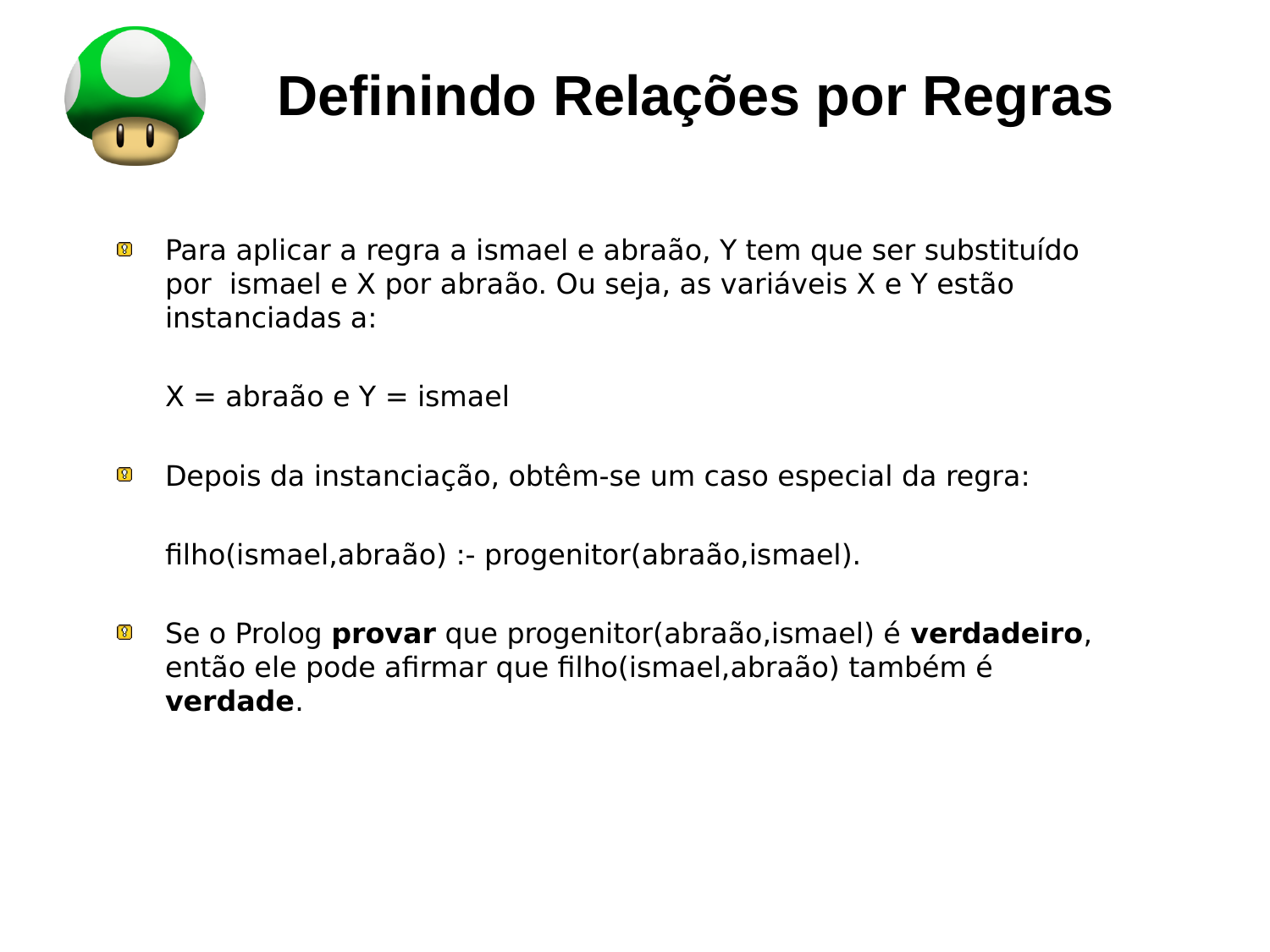

# Definindo Relações por Regras
Para aplicar a regra a ismael e abraão, Y tem que ser substituído por  ismael e X por abraão. Ou seja, as variáveis X e Y estão instanciadas a:

	X = abraão e Y = ismael

Depois da instanciação, obtêm-se um caso especial da regra:

	filho(ismael,abraão) :- progenitor(abraão,ismael).

Se o Prolog provar que progenitor(abraão,ismael) é verdadeiro, então ele pode afirmar que filho(ismael,abraão) também é verdade.